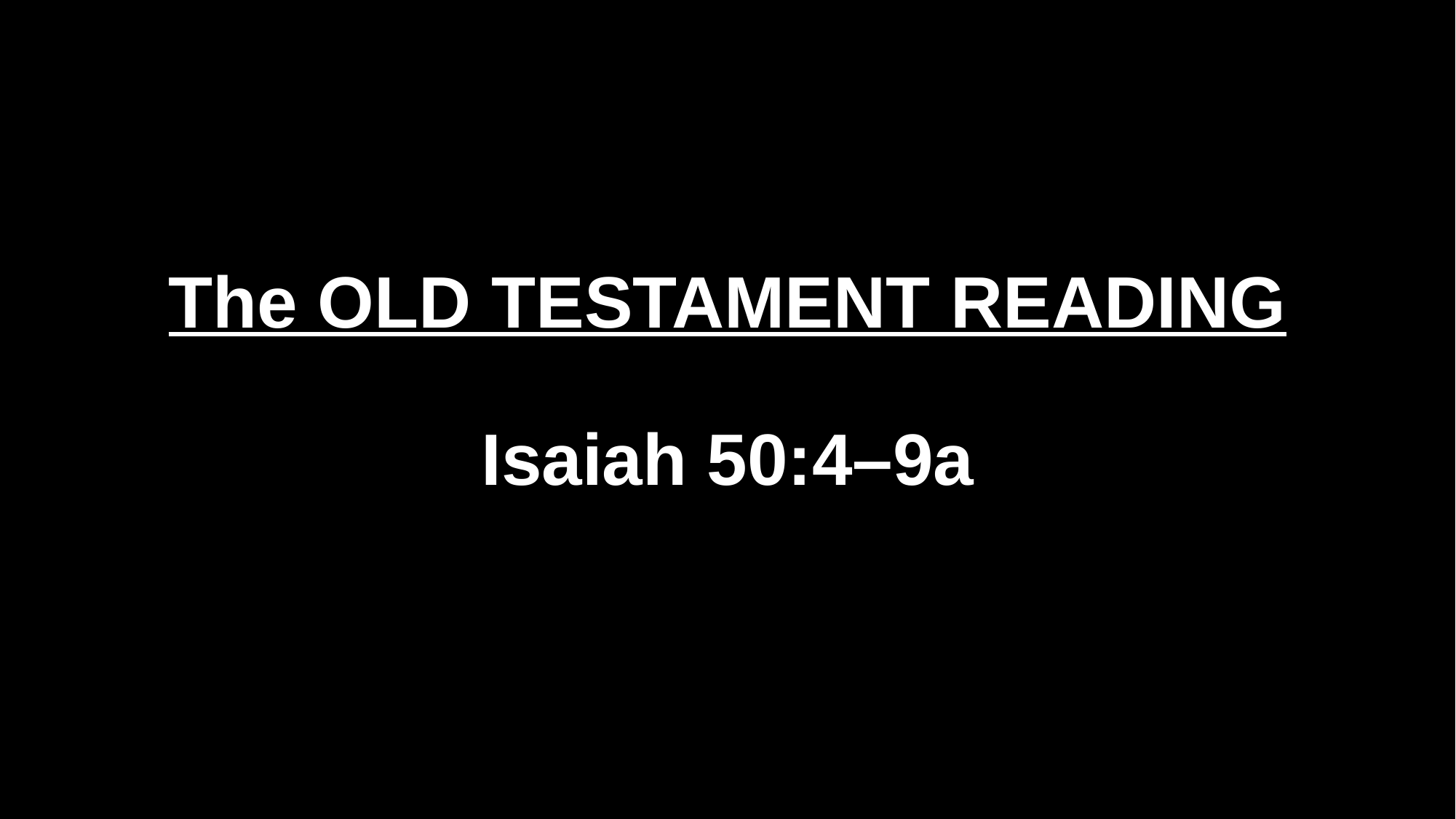

# The OLD TESTAMENT READING Isaiah 50:4–9a